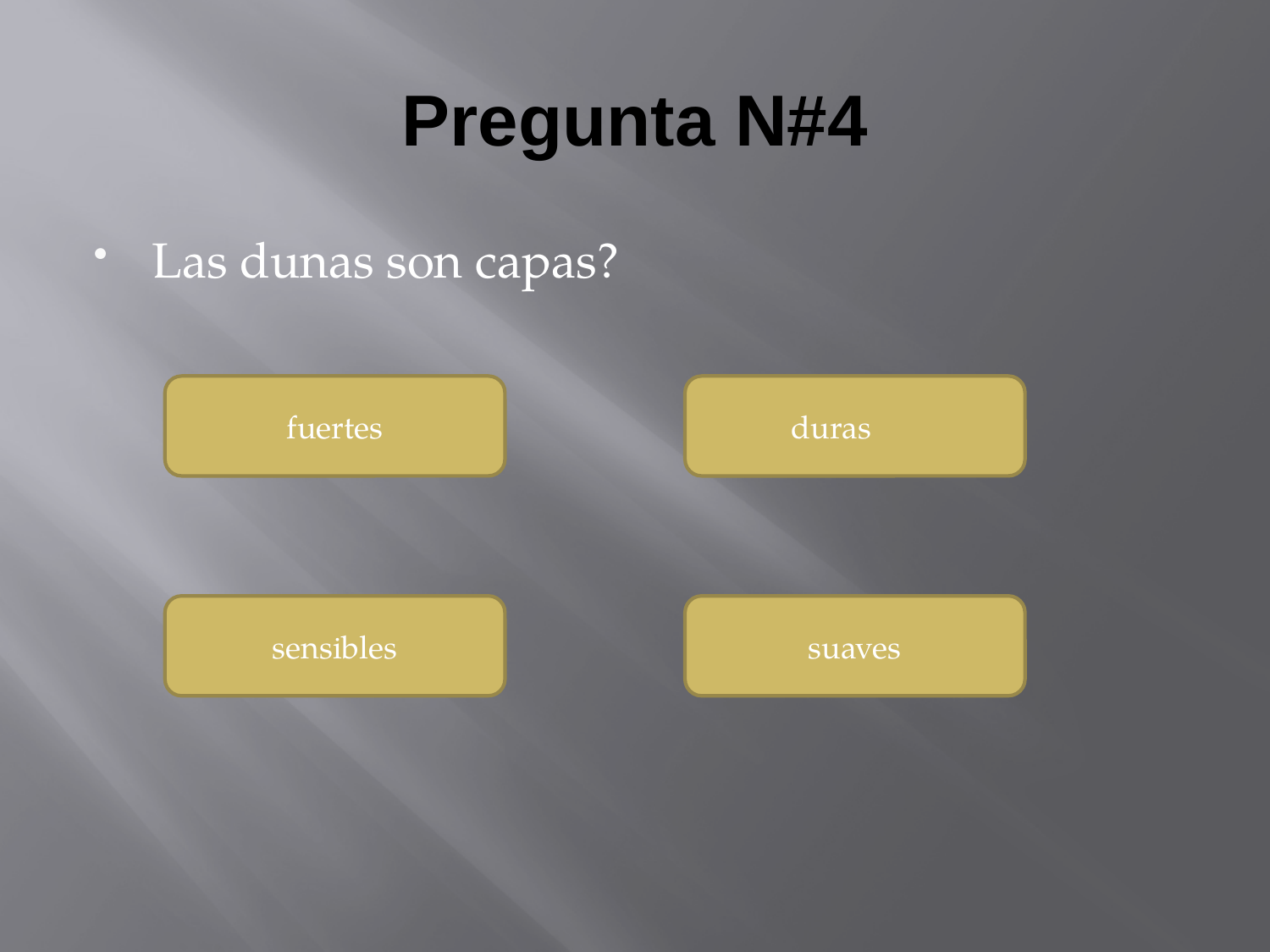

# Pregunta N#4
Las dunas son capas?

fuertes
duras
sensibles
suaves